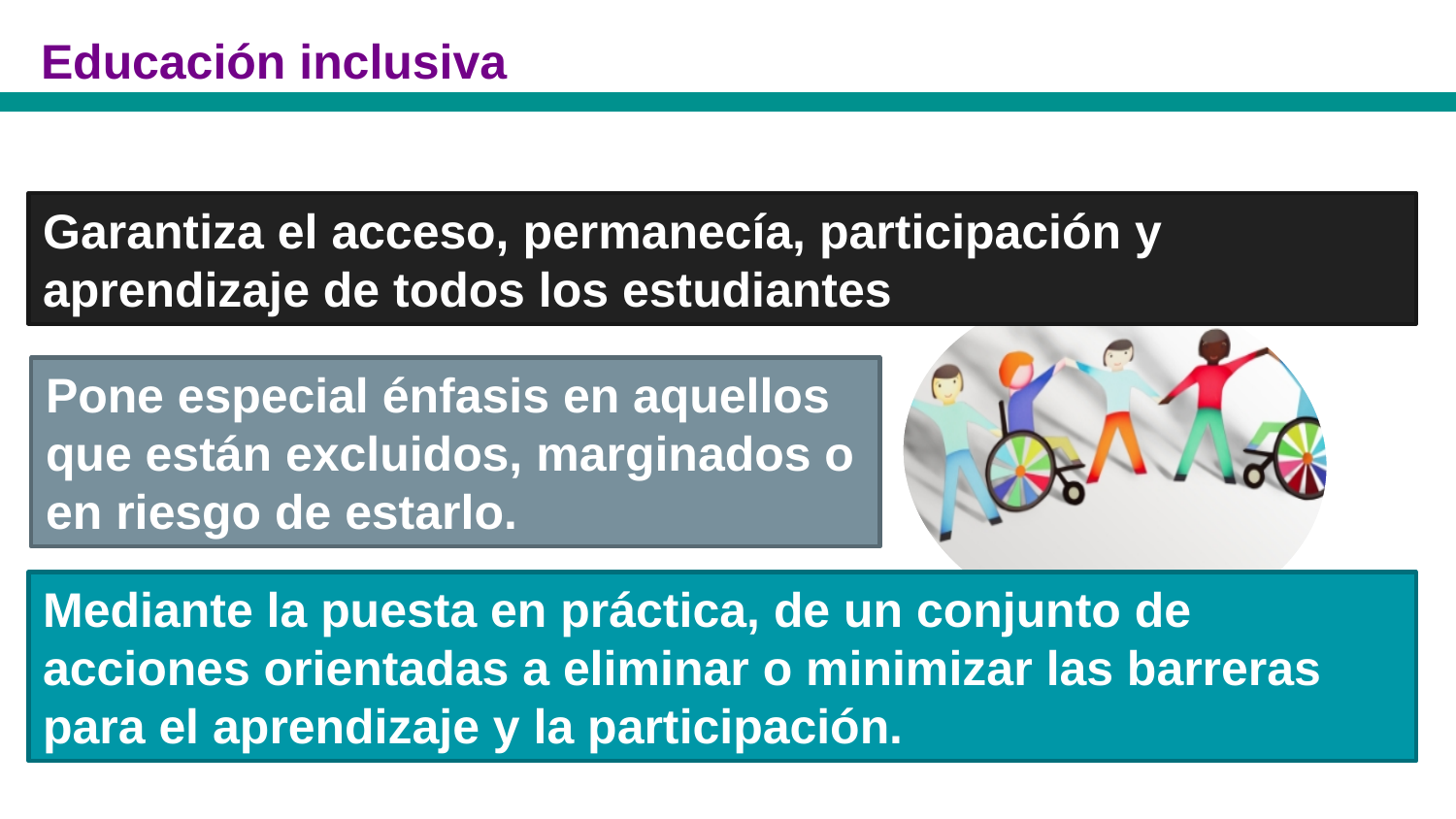

Educación inclusiva
Garantiza el acceso, permanecía, participación y aprendizaje de todos los estudiantes

Pone especial énfasis en aquellos que están excluidos, marginados o en riesgo de estarlo.
Mediante la puesta en práctica, de un conjunto de acciones orientadas a eliminar o minimizar las barreras para el aprendizaje y la participación.